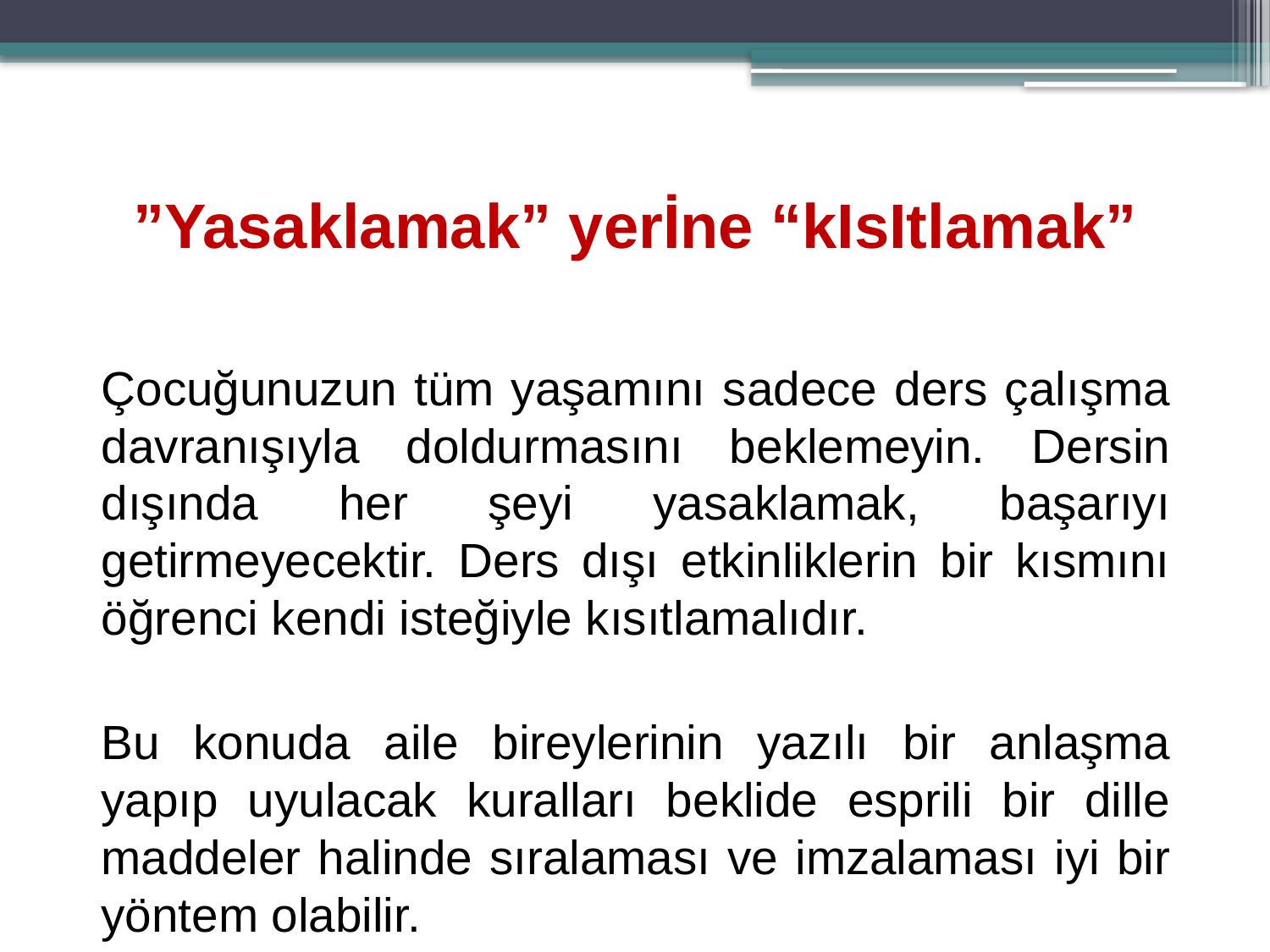

# ”Yasaklamak” yerİne “kIsItlamak”
		Çocuğunuzun tüm yaşamını sadece ders çalışma davranışıyla doldurmasını beklemeyin. Dersin dışında her şeyi yasaklamak, başarıyı getirmeyecektir. Ders dışı etkinliklerin bir kısmını öğrenci kendi isteğiyle kısıtlamalıdır.

		Bu konuda aile bireylerinin yazılı bir anlaşma yapıp uyulacak kuralları beklide esprili bir dille maddeler halinde sıralaması ve imzalaması iyi bir yöntem olabilir.